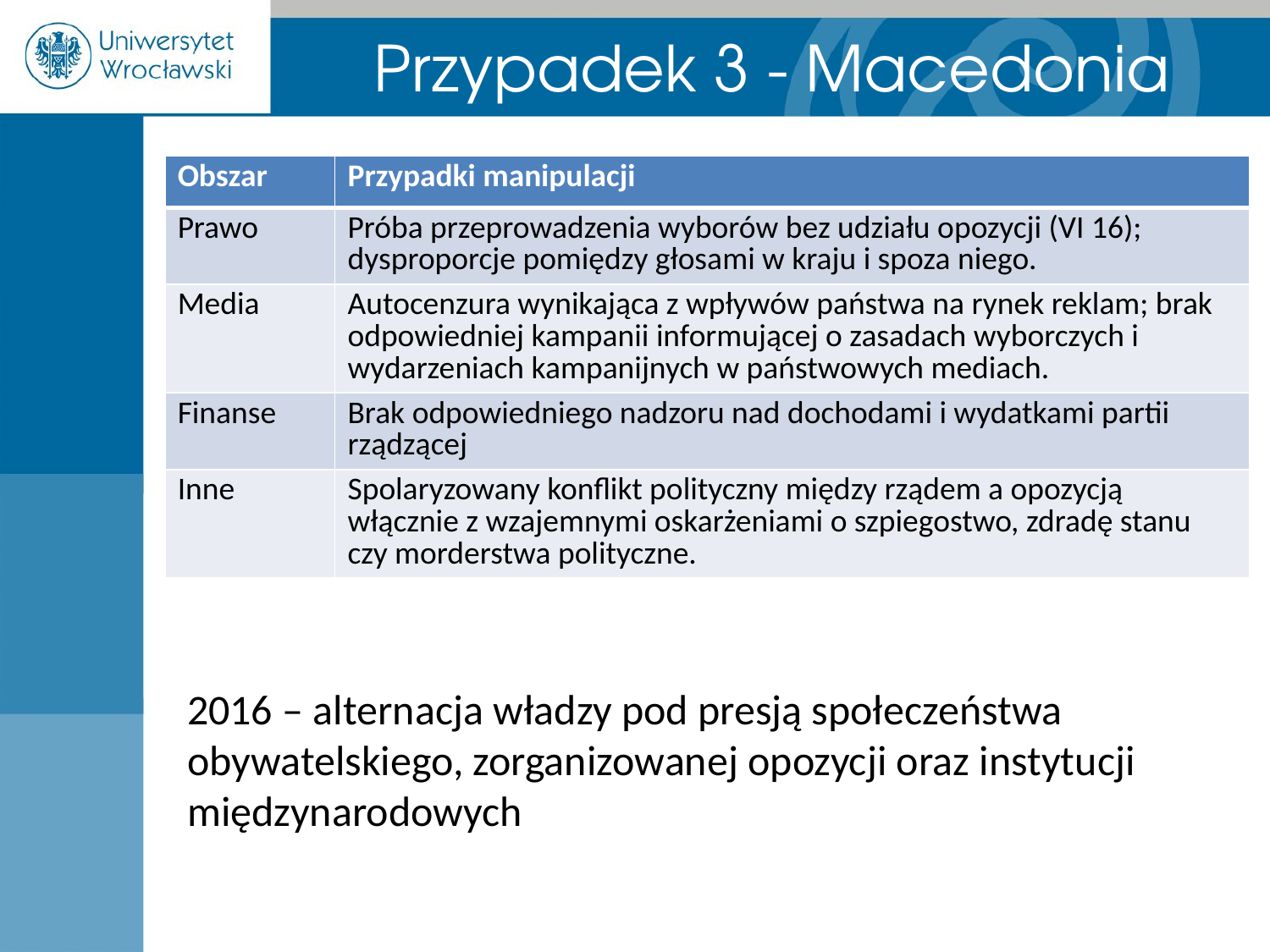

# Przypadek 3 - Macedonia
| Obszar | Przypadki manipulacji |
| --- | --- |
| Prawo | Próba przeprowadzenia wyborów bez udziału opozycji (VI 16); dysproporcje pomiędzy głosami w kraju i spoza niego. |
| Media | Autocenzura wynikająca z wpływów państwa na rynek reklam; brak odpowiedniej kampanii informującej o zasadach wyborczych i wydarzeniach kampanijnych w państwowych mediach. |
| Finanse | Brak odpowiedniego nadzoru nad dochodami i wydatkami partii rządzącej |
| Inne | Spolaryzowany konflikt polityczny między rządem a opozycją włącznie z wzajemnymi oskarżeniami o szpiegostwo, zdradę stanu czy morderstwa polityczne. |
2016 – alternacja władzy pod presją społeczeństwa obywatelskiego, zorganizowanej opozycji oraz instytucji międzynarodowych